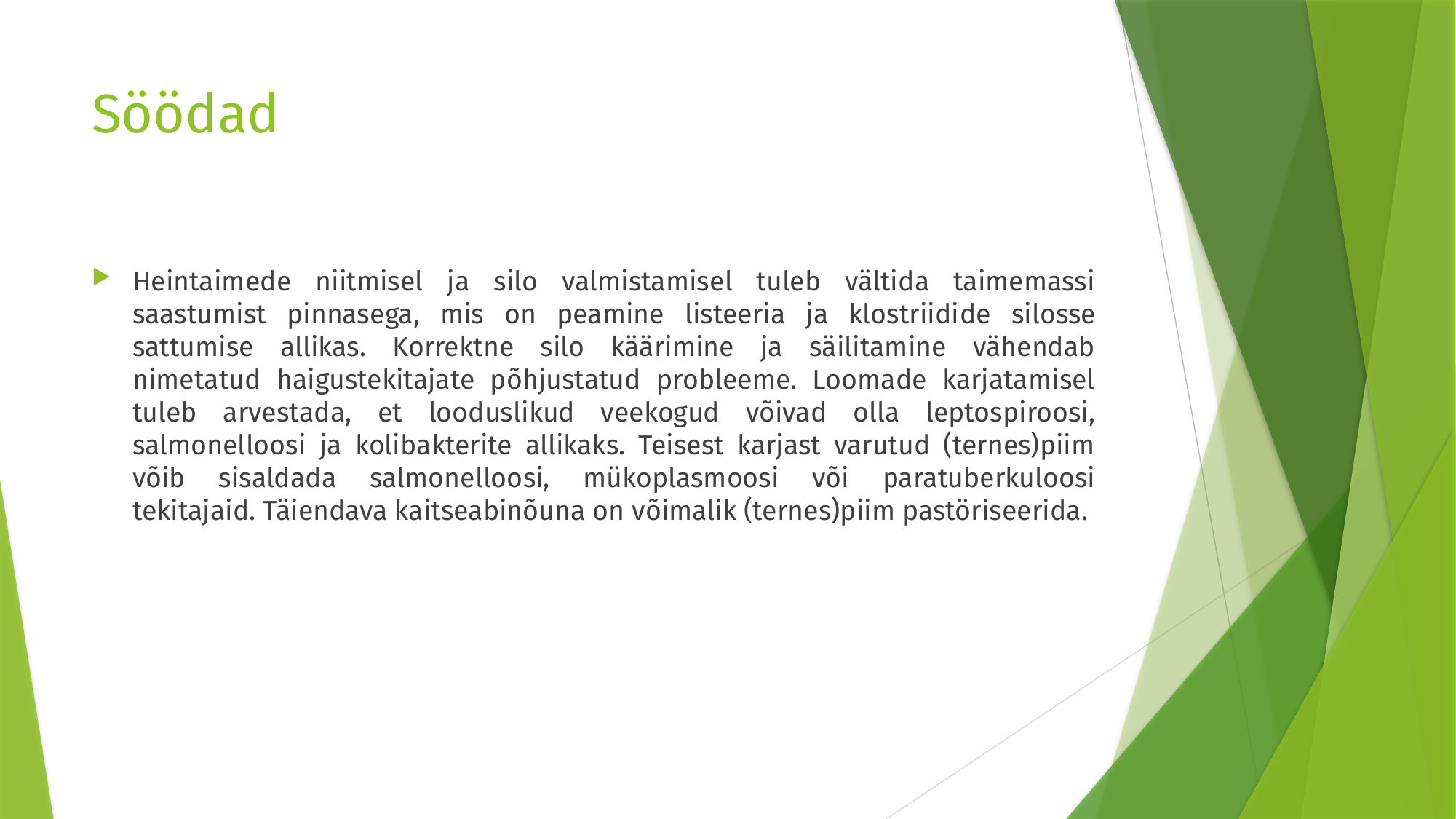

# Söödad
Heintaimede niitmisel ja silo valmistamisel tuleb vältida taimemassi saastumist pinnasega, mis on peamine listeeria ja klostriidide silosse sattumise allikas. Korrektne silo käärimine ja säilitamine vähendab nimetatud haigustekitajate põhjustatud probleeme. Loomade karjatamisel tuleb arvestada, et looduslikud veekogud võivad olla leptospiroosi, salmonelloosi ja kolibakterite allikaks. Teisest karjast varutud (ternes)piim võib sisaldada salmonelloosi, mükoplasmoosi või paratuberkuloosi tekitajaid. Täiendava kaitseabinõuna on võimalik (ternes)piim pastöriseerida.